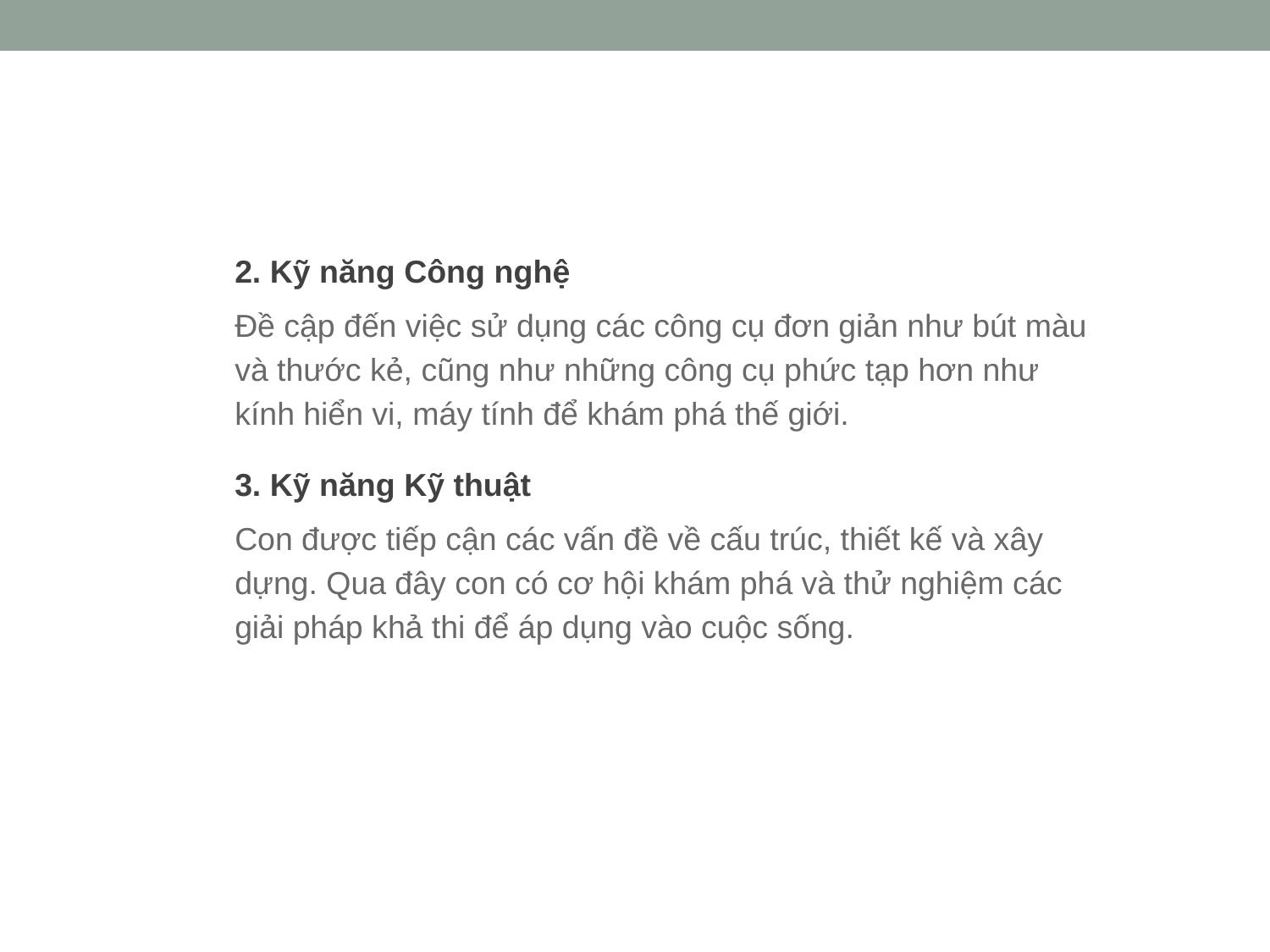

2. Kỹ năng Công nghệ
Đề cập đến việc sử dụng các công cụ đơn giản như bút màu và thước kẻ, cũng như những công cụ phức tạp hơn như kính hiển vi, máy tính để khám phá thế giới.
3. Kỹ năng Kỹ thuật
Con được tiếp cận các vấn đề về cấu trúc, thiết kế và xây dựng. Qua đây con có cơ hội khám phá và thử nghiệm các giải pháp khả thi để áp dụng vào cuộc sống.